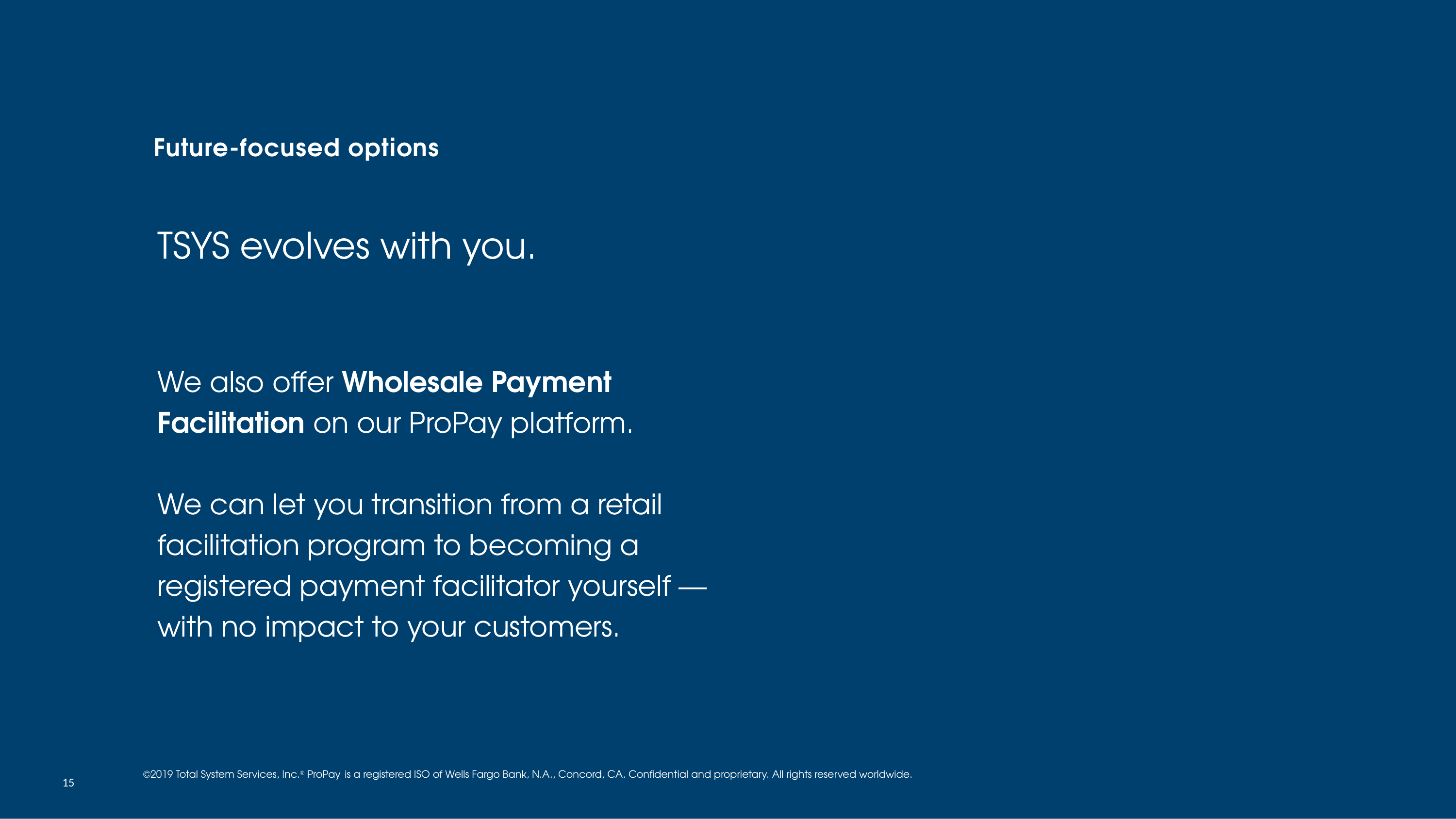

Future-focused options
TSYS evolves with you.
We also offer Wholesale Payment Facilitation on our ProPay platform.

We can let you transition from a retail facilitation program to becoming a registered payment facilitator yourself — with no impact to your customers.
©2019 Total System Services, Inc.® ProPay  is a registered ISO of Wells Fargo Bank, N.A., Concord, CA. Confidential and proprietary. All rights reserved worldwide.
15